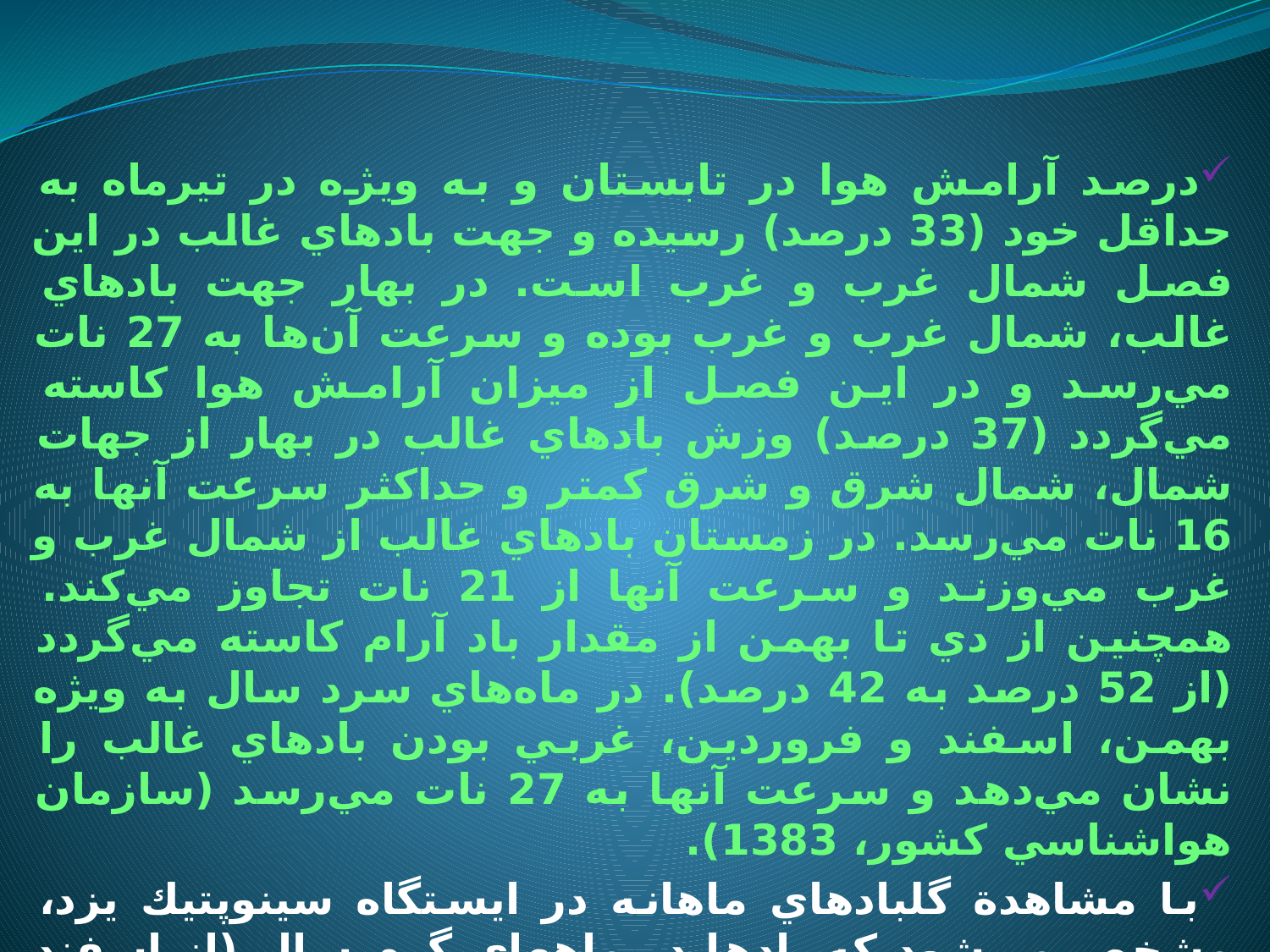

درصد آرامش هوا در تابستان و به ويژه در تيرماه به حداقل خود (33 درصد) رسيده و جهت بادهاي غالب در اين فصل شمال غرب و غرب است. در بهار جهت بادهاي غالب، شمال غرب و غرب بوده و سرعت آن‌ها به 27 نات مي‌رسد و در اين فصل از ميزان آرامش هوا كاسته مي‌گردد (37 درصد) وزش بادهاي غالب در بهار از جهات شمال، شمال شرق و شرق كمتر و حداكثر سرعت آنها به 16 نات مي‌رسد. در زمستان بادهاي غالب از شمال غرب و غرب مي‌وزند و سرعت آنها از 21 نات تجاوز مي‌كند. همچنين از دي تا بهمن از مقدار باد آرام كاسته مي‌گردد (از 52 درصد به 42 درصد). در ماه‌هاي سرد سال به ويژه بهمن، اسفند و فروردين، غربي بودن بادهاي غالب را نشان مي‌دهد و سرعت آنها به 27 نات مي‌رسد (سازمان هواشناسي كشور، 1383).
با مشاهدة گلبادهاي ماهانه در ايستگاه سينوپتيك يزد، مشخص مي‌شود كه بادها در ماههاي گرم سال (از اسفند تا مرداد) از ميانگين سرعت‌هاي بالاتر و همچنين فراواني شدّت‌هاي بالاتري را نسبت به ماه‌هاي سرد سال (از شهريور تا بهمن) دارند.